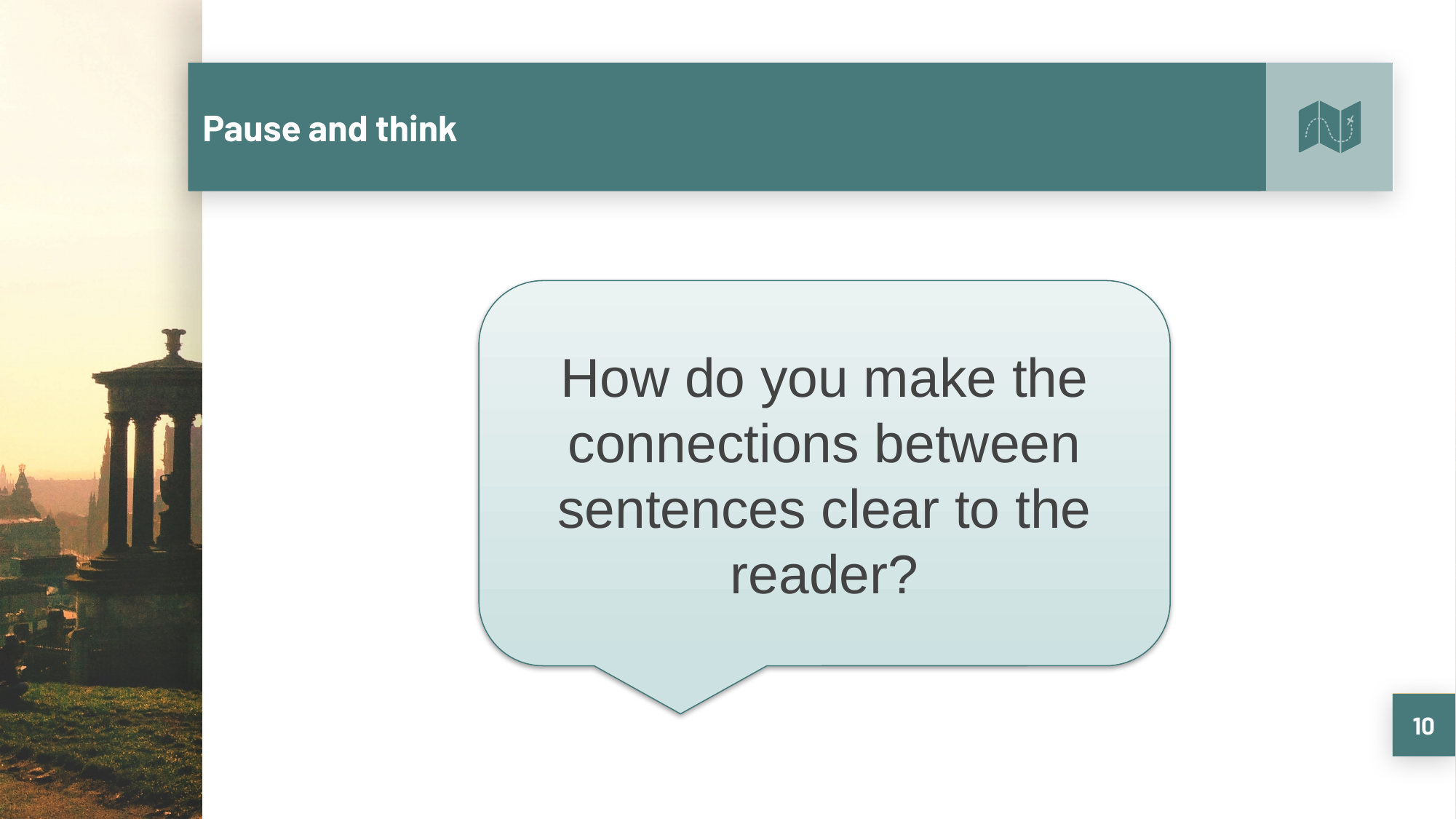

# Pause and think

How do you make the connections between sentences clear to the reader?
10